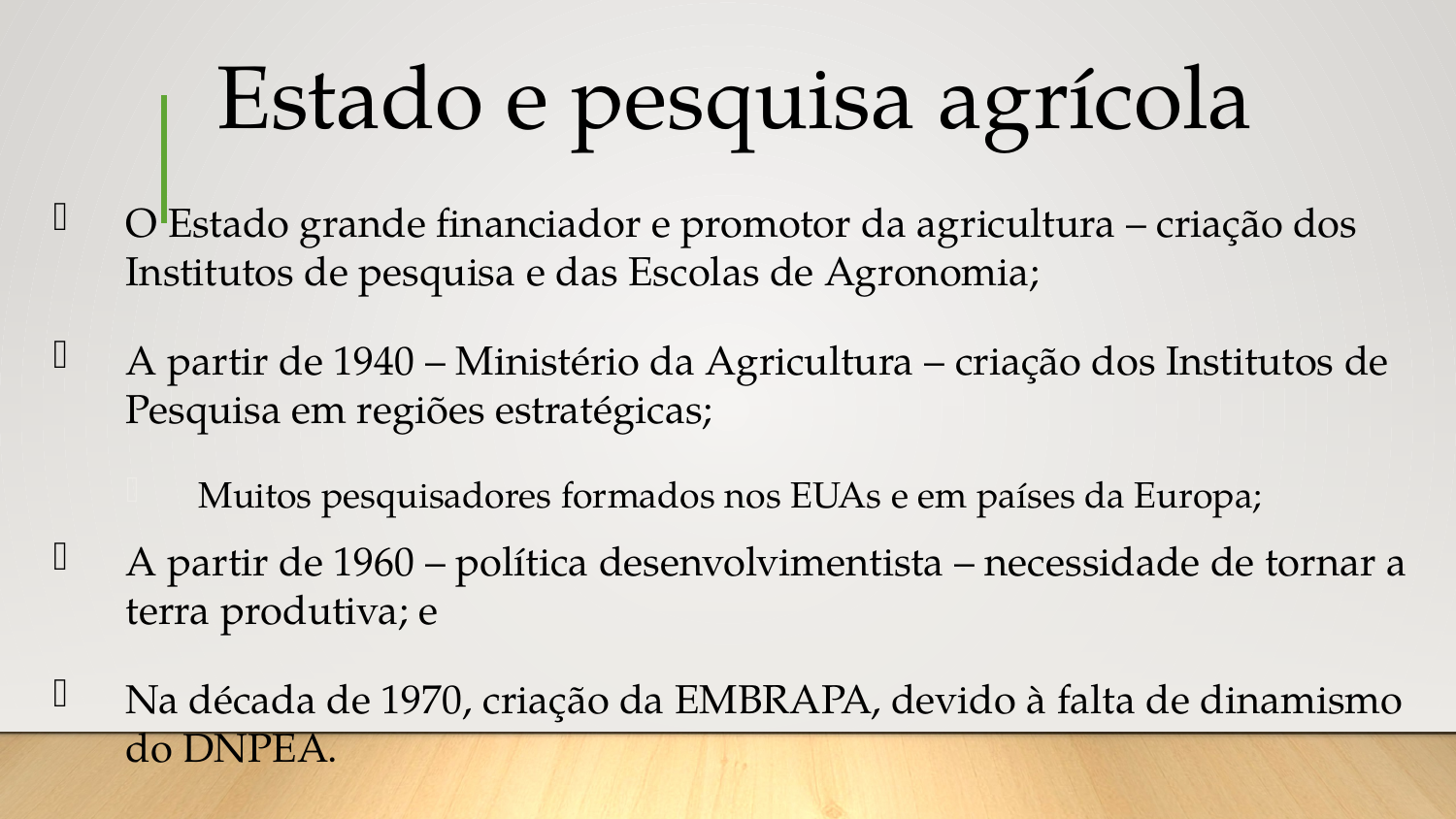

Estado e pesquisa agrícola
O Estado grande financiador e promotor da agricultura – criação dos Institutos de pesquisa e das Escolas de Agronomia;
A partir de 1940 – Ministério da Agricultura – criação dos Institutos de Pesquisa em regiões estratégicas;
Muitos pesquisadores formados nos EUAs e em países da Europa;
A partir de 1960 – política desenvolvimentista – necessidade de tornar a terra produtiva; e
Na década de 1970, criação da EMBRAPA, devido à falta de dinamismo do DNPEA.